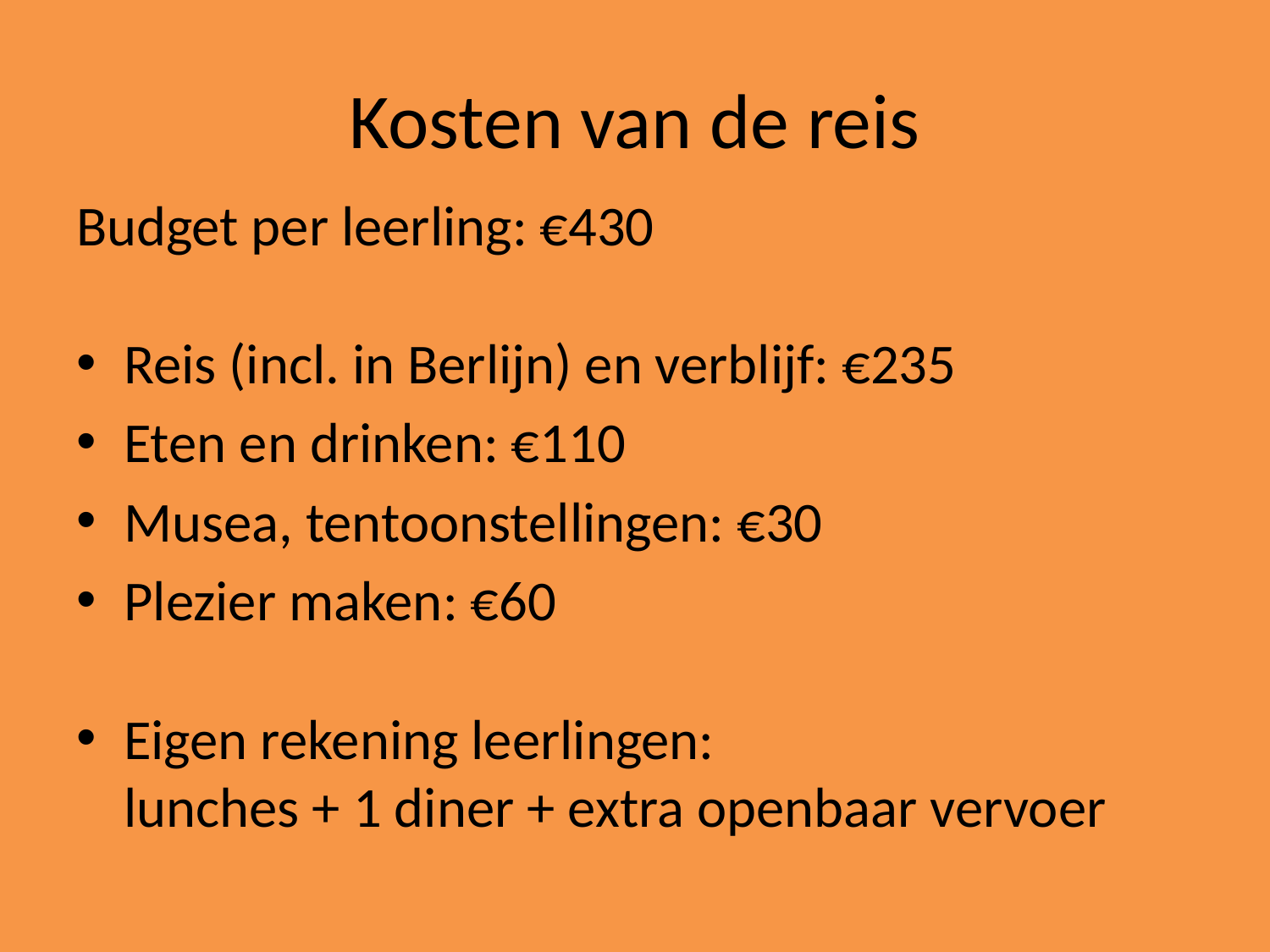

# Kosten van de reis
Budget per leerling: €430

Reis (incl. in Berlijn) en verblijf: €235
Eten en drinken: €110
Musea, tentoonstellingen: €30
Plezier maken: €60

Eigen rekening leerlingen:
lunches + 1 diner + extra openbaar vervoer